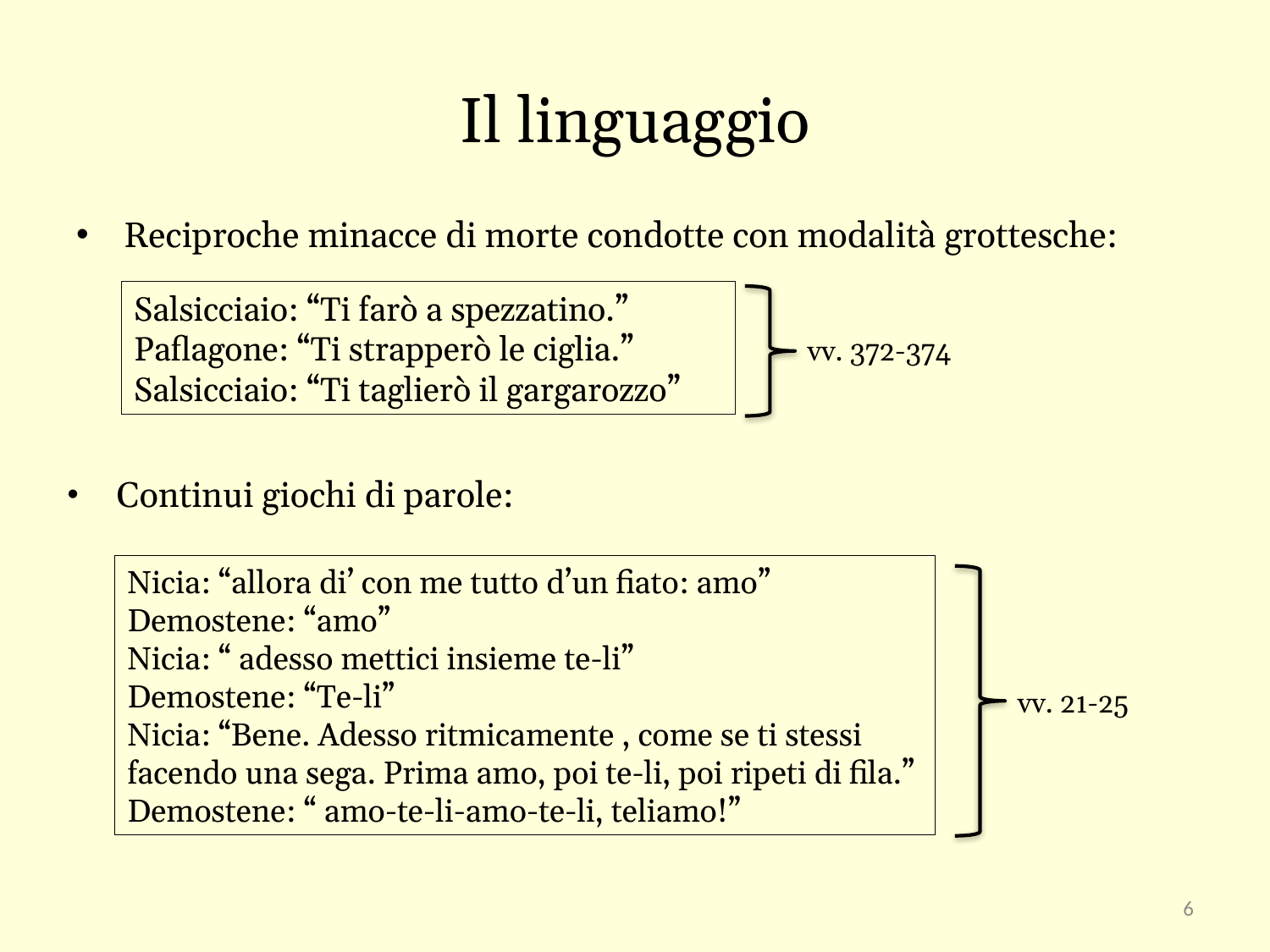

# Il linguaggio
Reciproche minacce di morte condotte con modalità grottesche:
Salsicciaio: “Ti farò a spezzatino.”
Paflagone: “Ti strapperò le ciglia.”
Salsicciaio: “Ti taglierò il gargarozzo”

vv. 372-374
     Continui giochi di parole:
Nicia: “allora di’ con me tutto d’un fiato: amo”
Demostene: “amo”
Nicia: “ adesso mettici insieme te-li”
Demostene: “Te-li”
Nicia: “Bene. Adesso ritmicamente , come se ti stessi facendo una sega. Prima amo, poi te-li, poi ripeti di fila.”
Demostene: “ amo-te-li-amo-te-li, teliamo!”

vv. 21-25
6